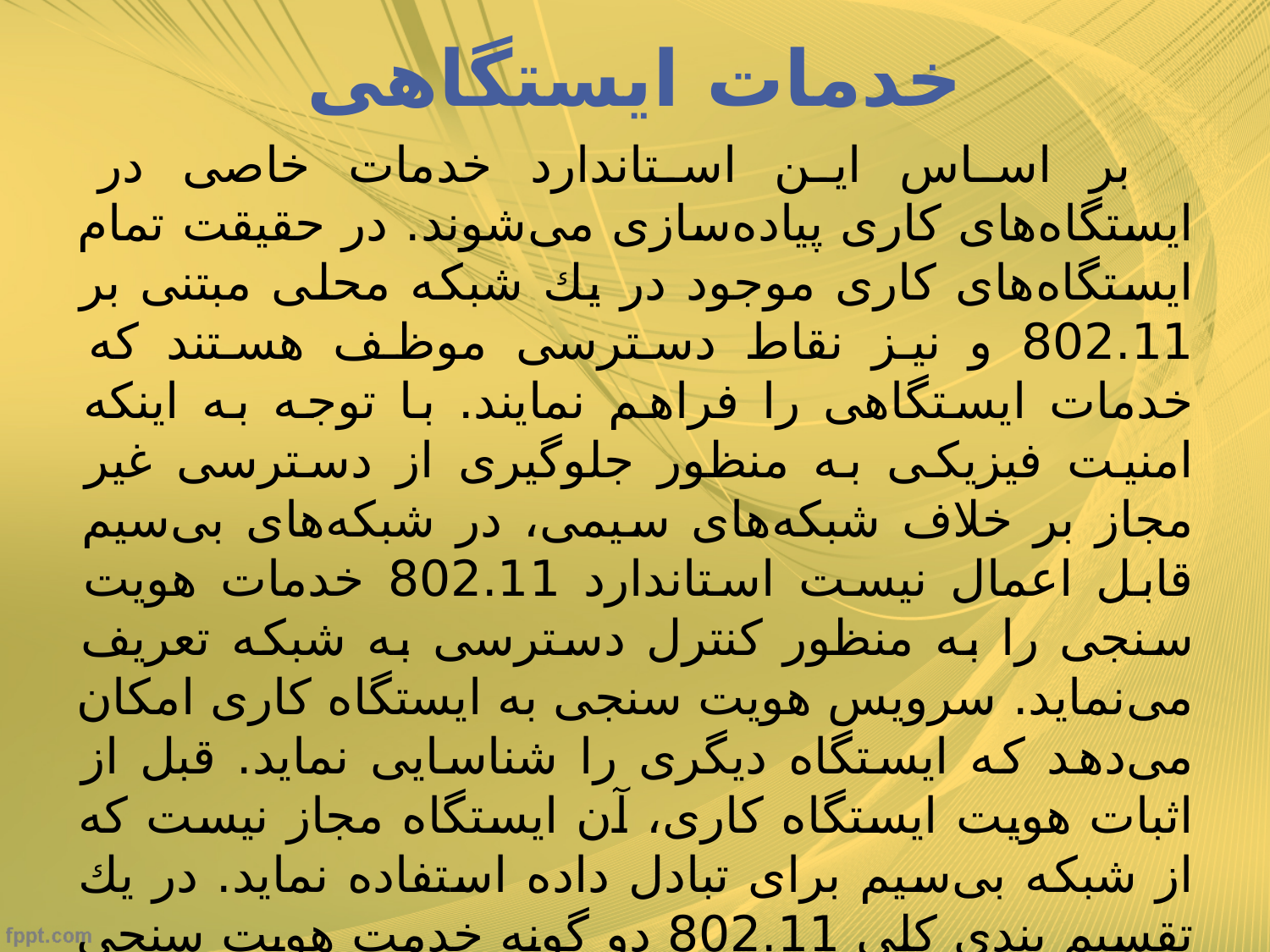

# خدمات ايستگاهی
    بر اساس اين استاندارد خدمات خاصی در ايستگاه‌های كاری پياده‌سازی می‌شوند. در حقيقت تمام ايستگاه‌های كاری موجود در يك شبكه محلی مبتنی بر 802.11 و نيز نقاط دسترسی موظف هستند كه خدمات ايستگاهی را فراهم نمايند. با توجه به اينكه امنيت فيزيكی به منظور جلوگيری از دسترسی غير مجاز بر خلاف شبكه‌های سيمی، در شبكه‌های بی‌سيم قابل اعمال نيست استاندارد 802.11 خدمات هويت سنجی را به منظور كنترل دسترسی به شبكه تعريف می‌نمايد. سرويس هويت سنجی به ايستگاه كاری امكان می‌دهد كه ايستگاه ديگری را شناسايی نمايد. قبل از اثبات هويت ايستگاه كاری، آن ايستگاه مجاز نيست كه از شبكه بی‌سيم برای تبادل داده استفاده نمايد. در يك تقسيم بندی كلی 802.11 دو گونه خدمت هويت سنجی را تعريف می‌كند:
Open System Authentication
Shared Key Authentication